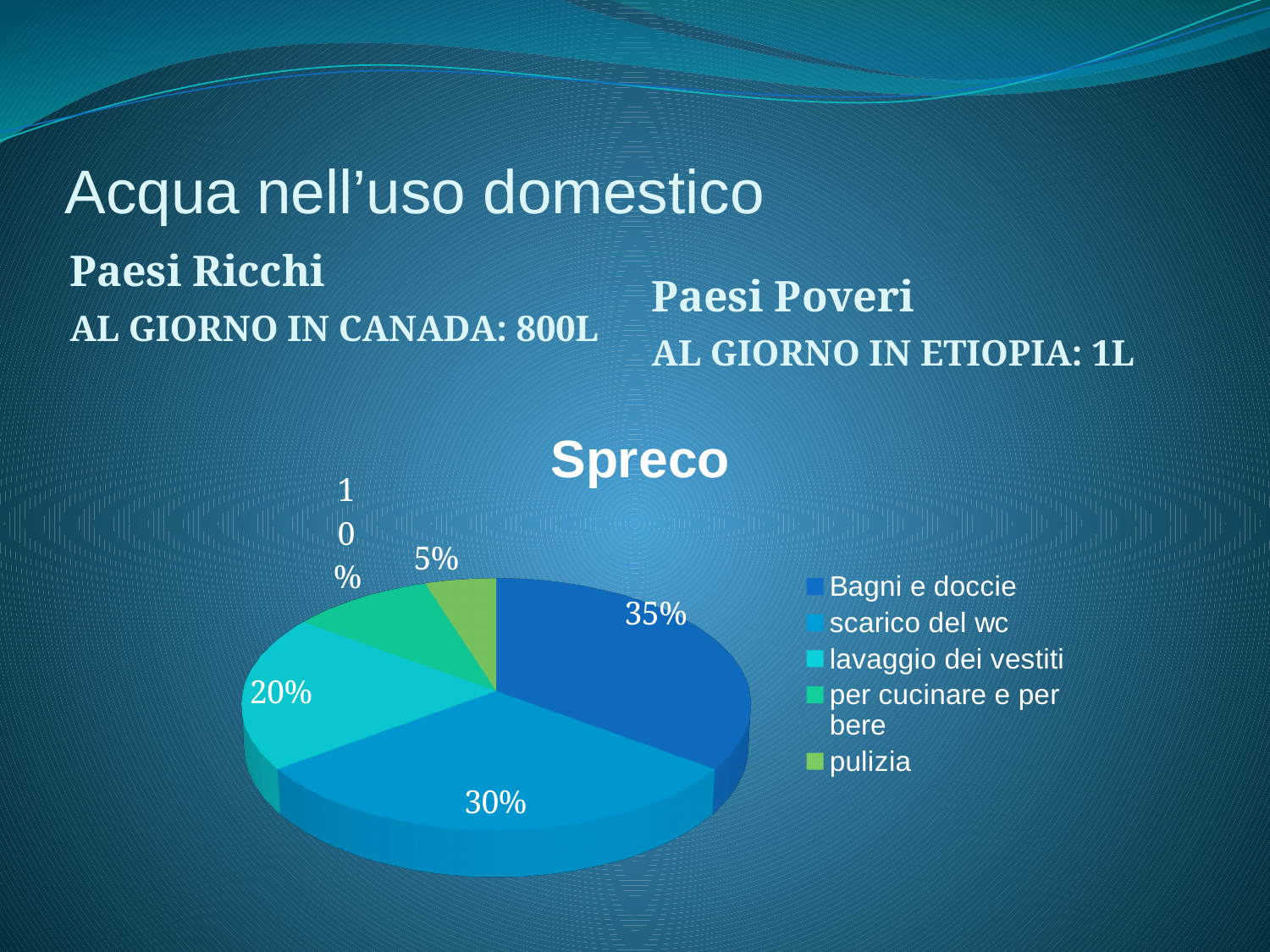

# Acqua nell’uso domestico
Paesi Poveri
AL GIORNO IN ETIOPIA: 1L
Paesi Ricchi
AL GIORNO IN CANADA: 800L

[unsupported chart]